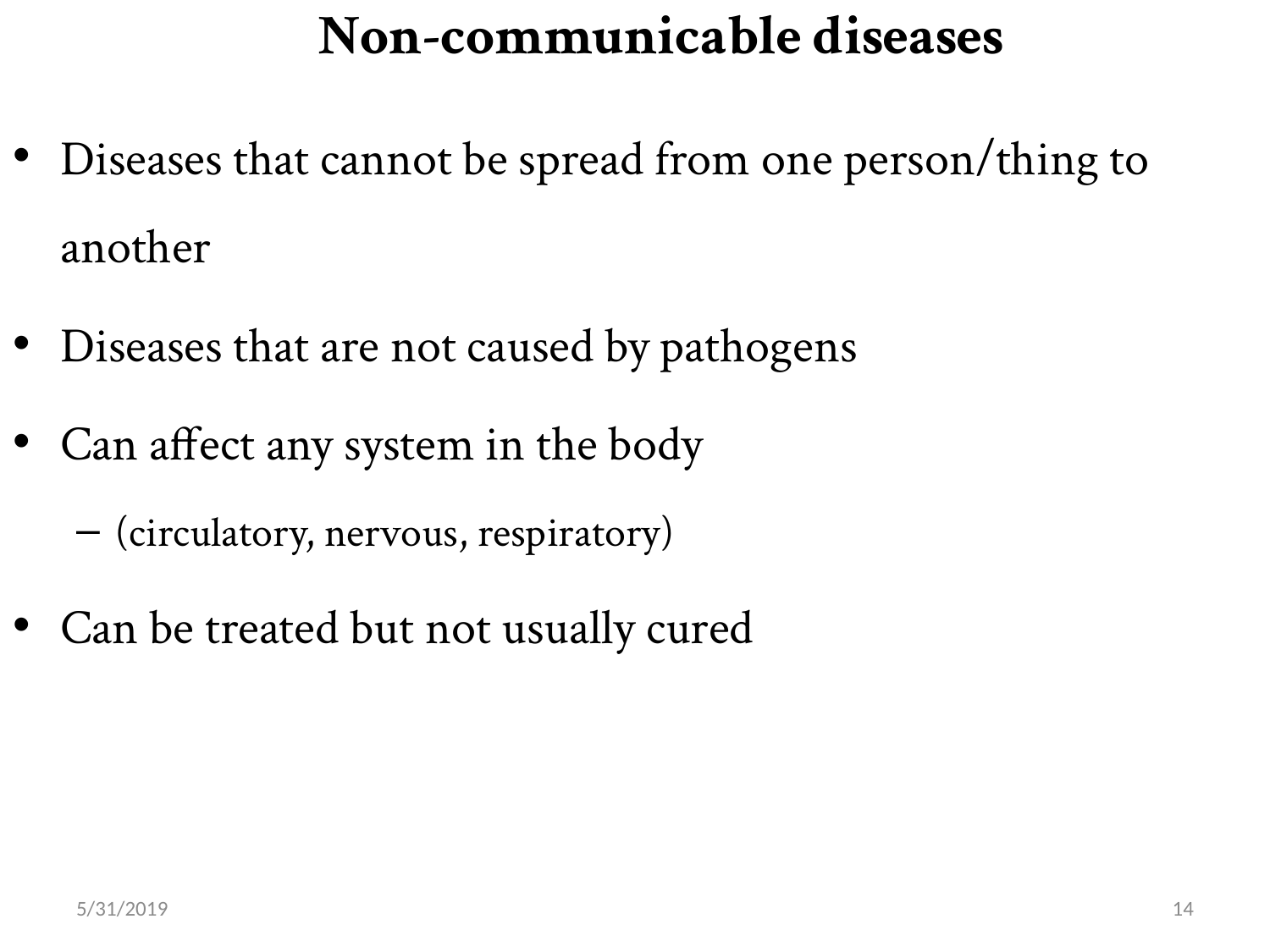

# Non-communicable diseases
Diseases that cannot be spread from one person/thing to another
Diseases that are not caused by pathogens
Can affect any system in the body
(circulatory, nervous, respiratory)
Can be treated but not usually cured
5/31/2019
14